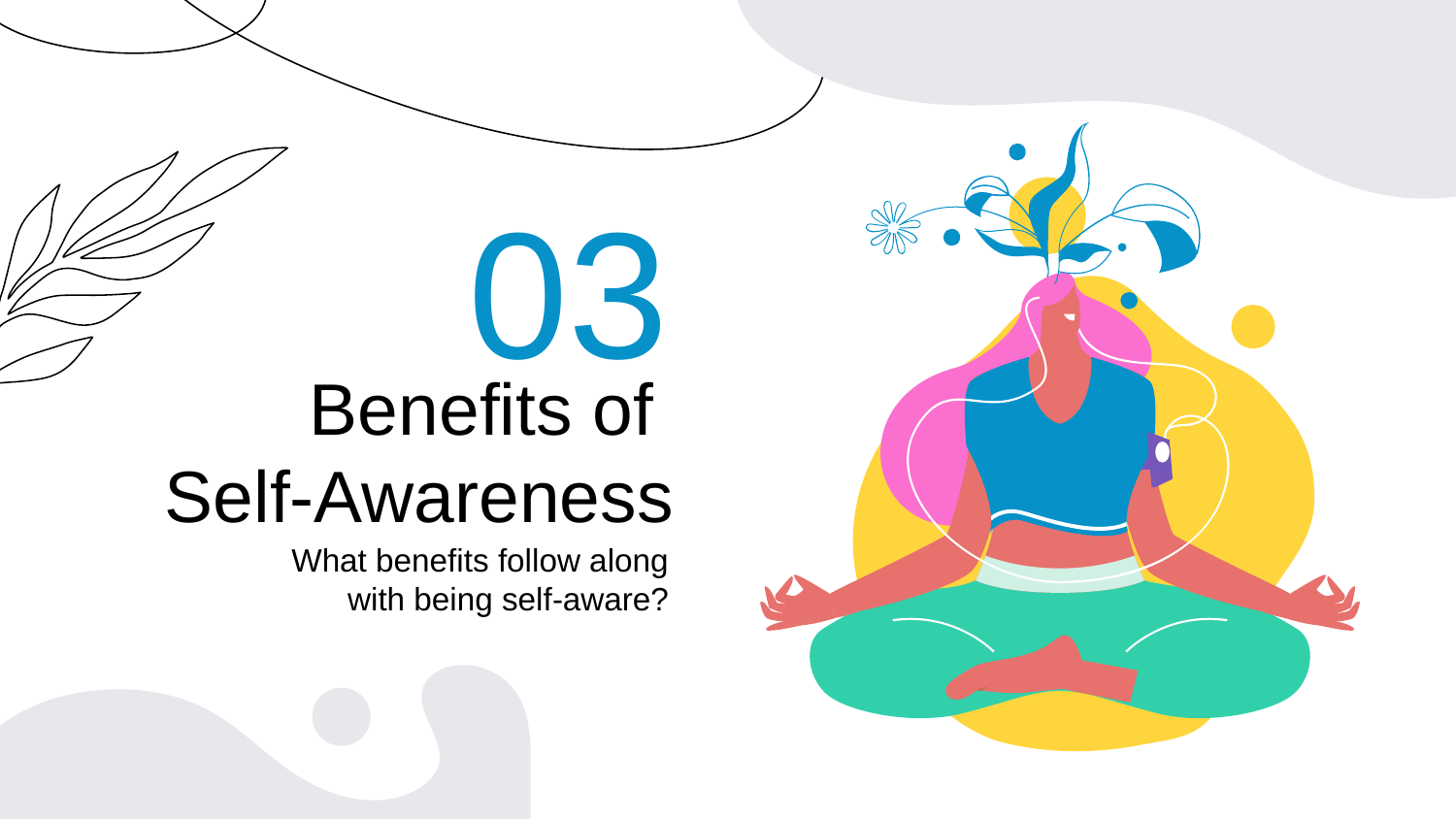

03

# Benefits of Self-Awareness
What benefits follow along with being self-aware?